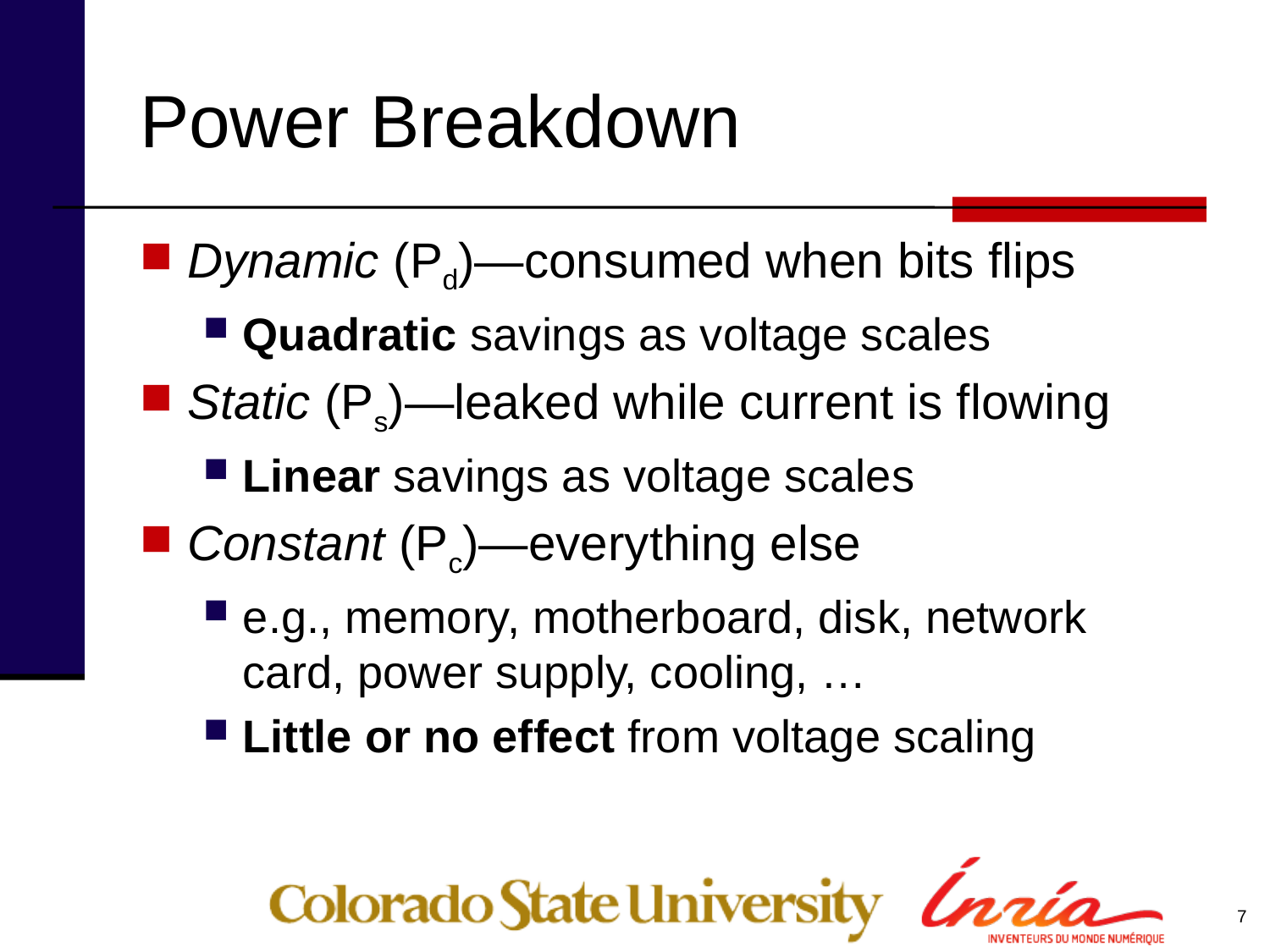

# Power Breakdown
Dynamic (Pd)—consumed when bits flips
Quadratic savings as voltage scales
Static (Ps)—leaked while current is flowing
Linear savings as voltage scales
Constant (Pc)—everything else
e.g., memory, motherboard, disk, network card, power supply, cooling, …
Little or no effect from voltage scaling

7